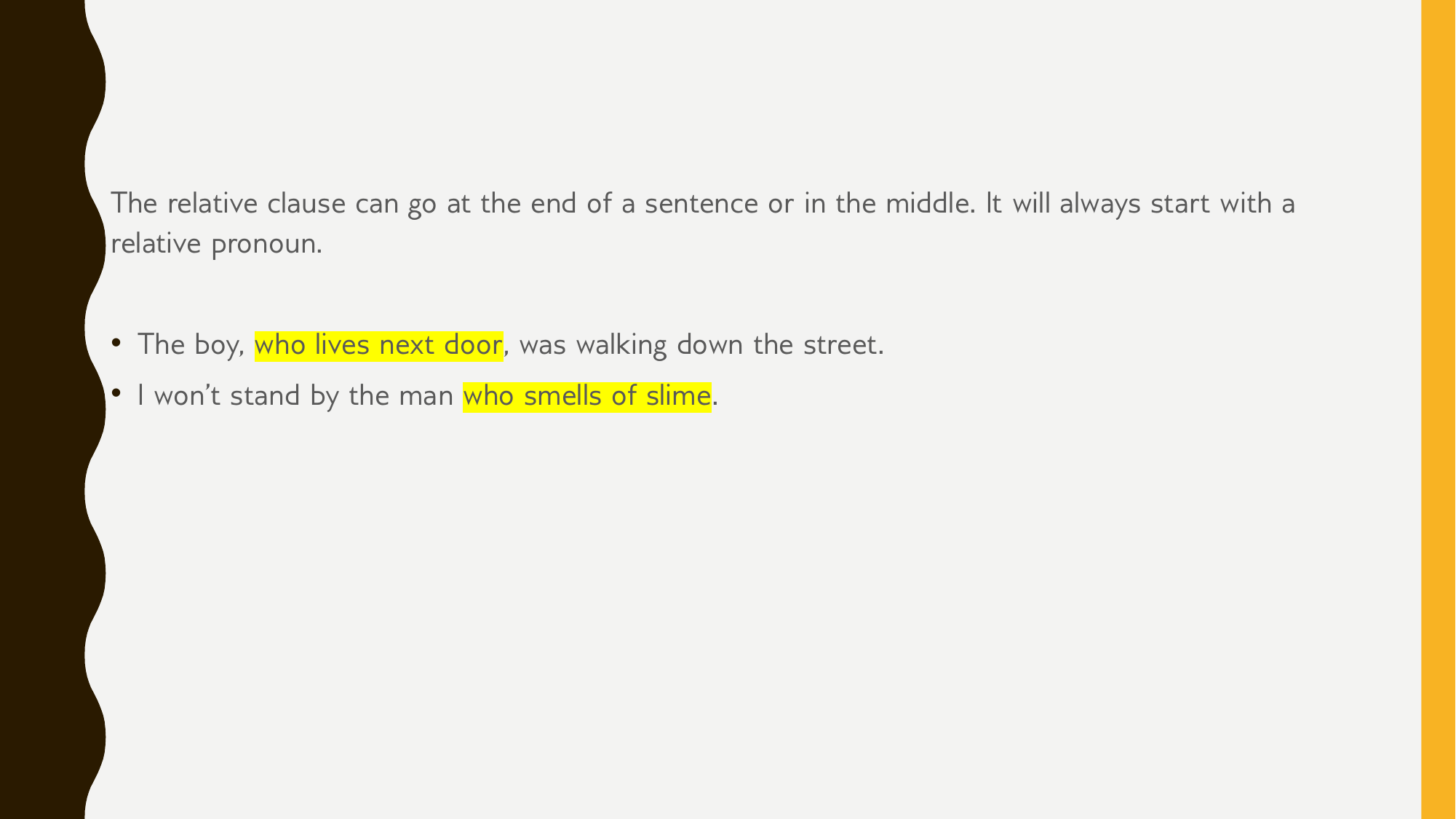

The relative clause can go at the end of a sentence or in the middle. It will always start with a relative pronoun.

The boy, who lives next door, was walking down the street.
I won’t stand by the man who smells of slime.